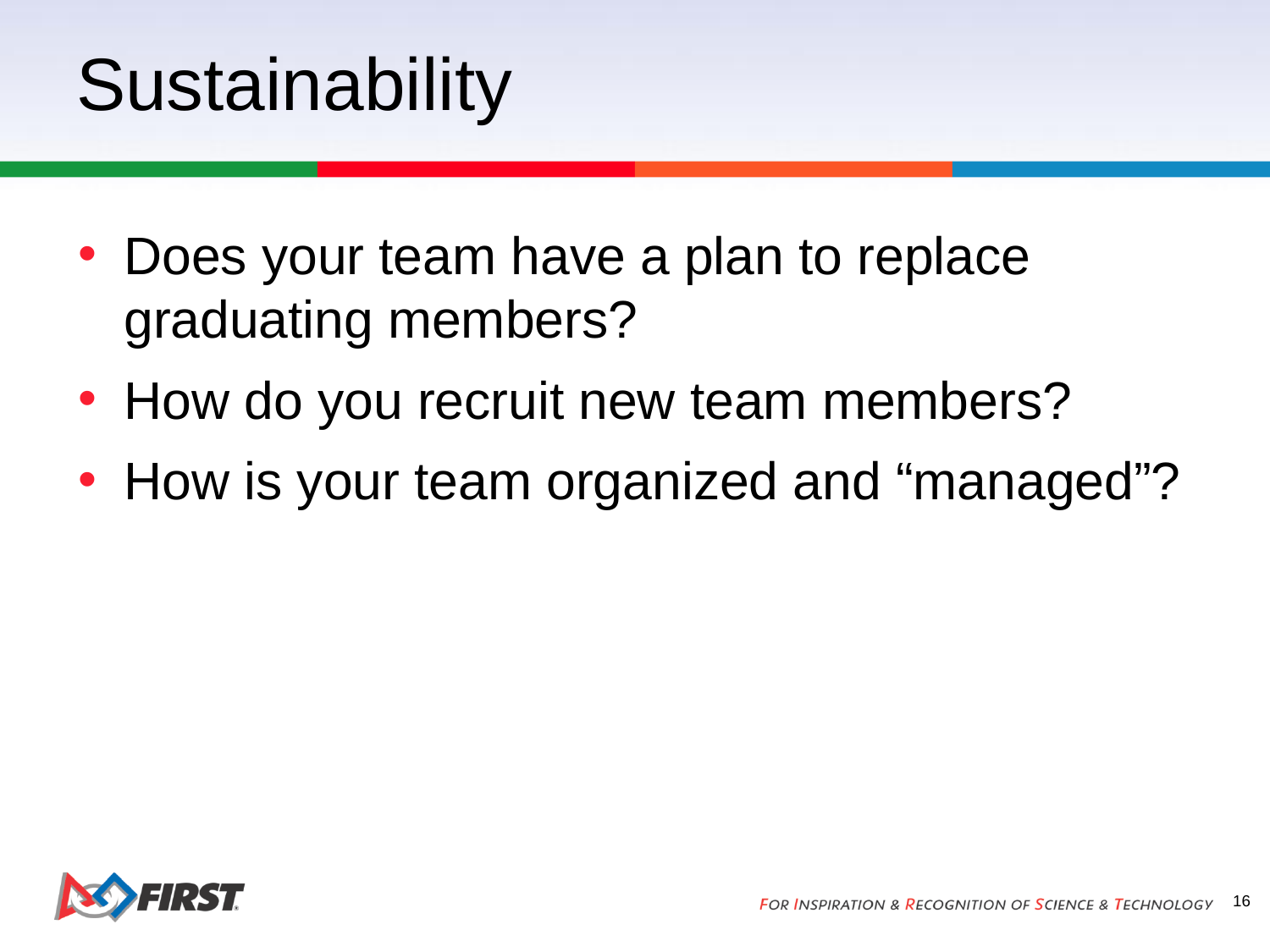

# Sustainability
Does your team have a plan to replace graduating members?
How do you recruit new team members?
How is your team organized and “managed”?